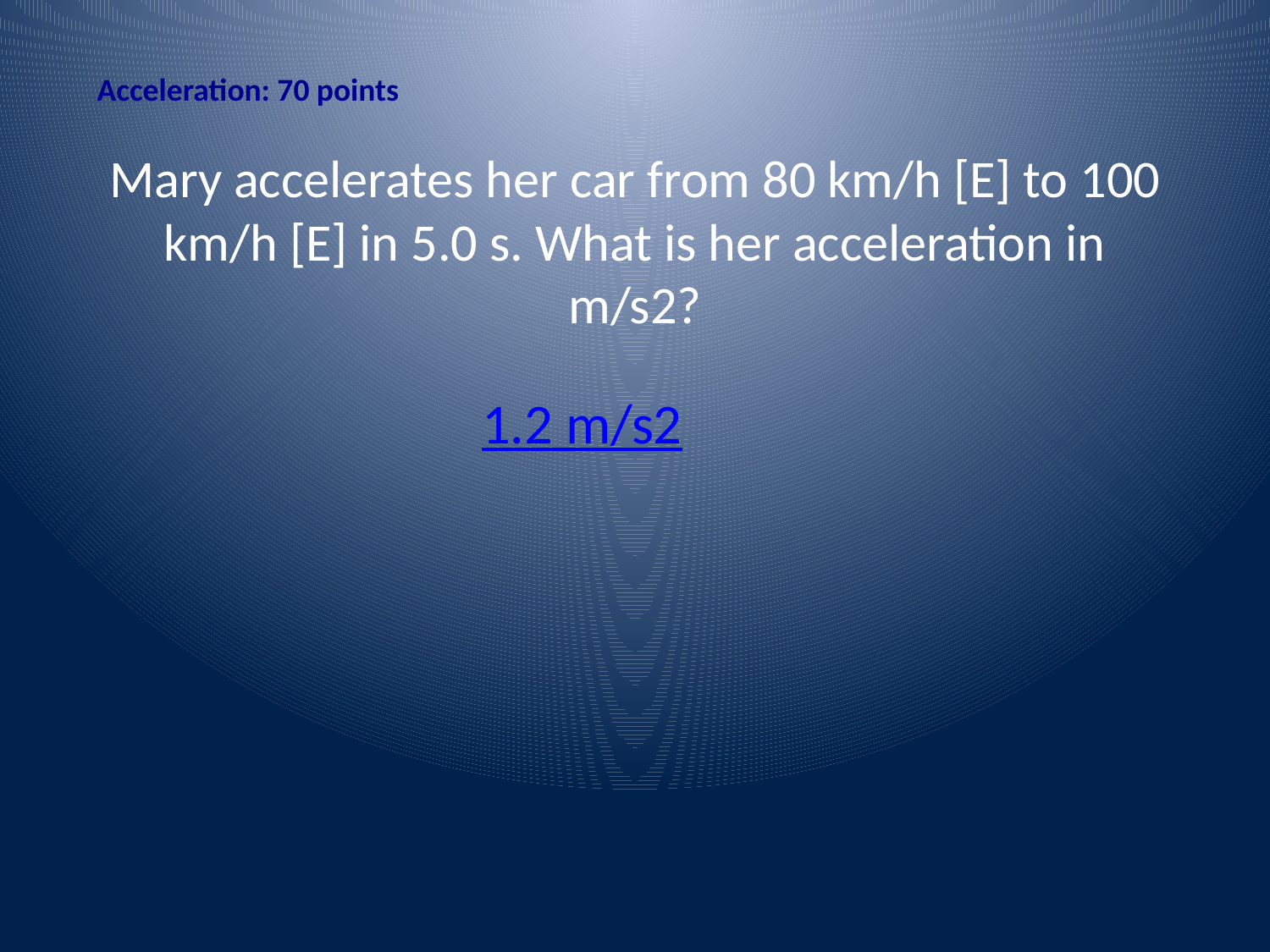

Acceleration: 70 points
# Mary accelerates her car from 80 km/h [E] to 100 km/h [E] in 5.0 s. What is her acceleration in m/s2?
1.2 m/s2